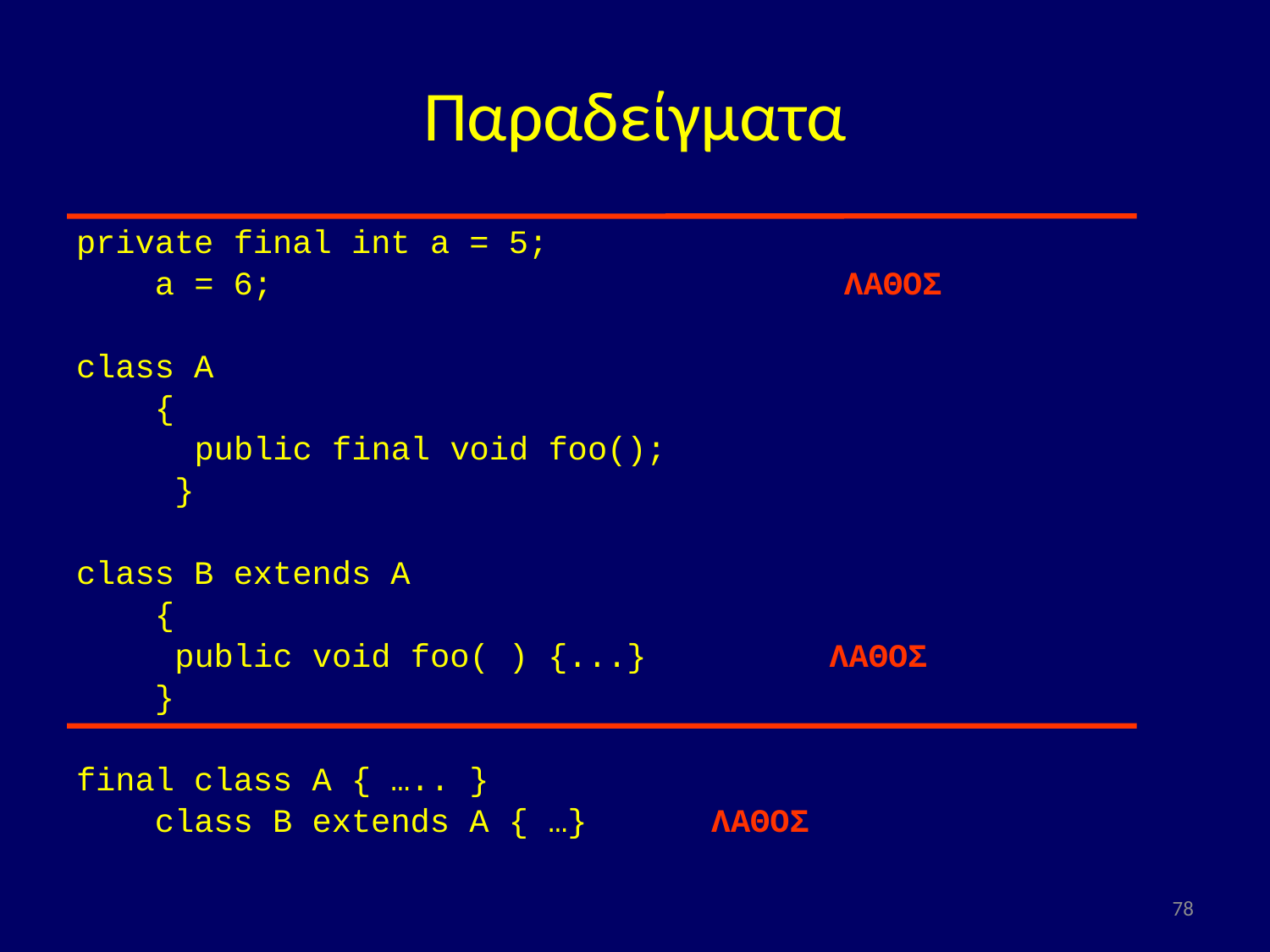

# Παραδείγματα

private final int a = 5;
    a = 6;                             ΛΑΘΟΣ

class A
    {
      public final void foo();
     }

class B extends A
    {
     public void foo( ) {...}       	ΛΑΘΟΣ
    }

final class A { ….. }
    class B extends A { …}   				ΛΑΘΟΣ

78